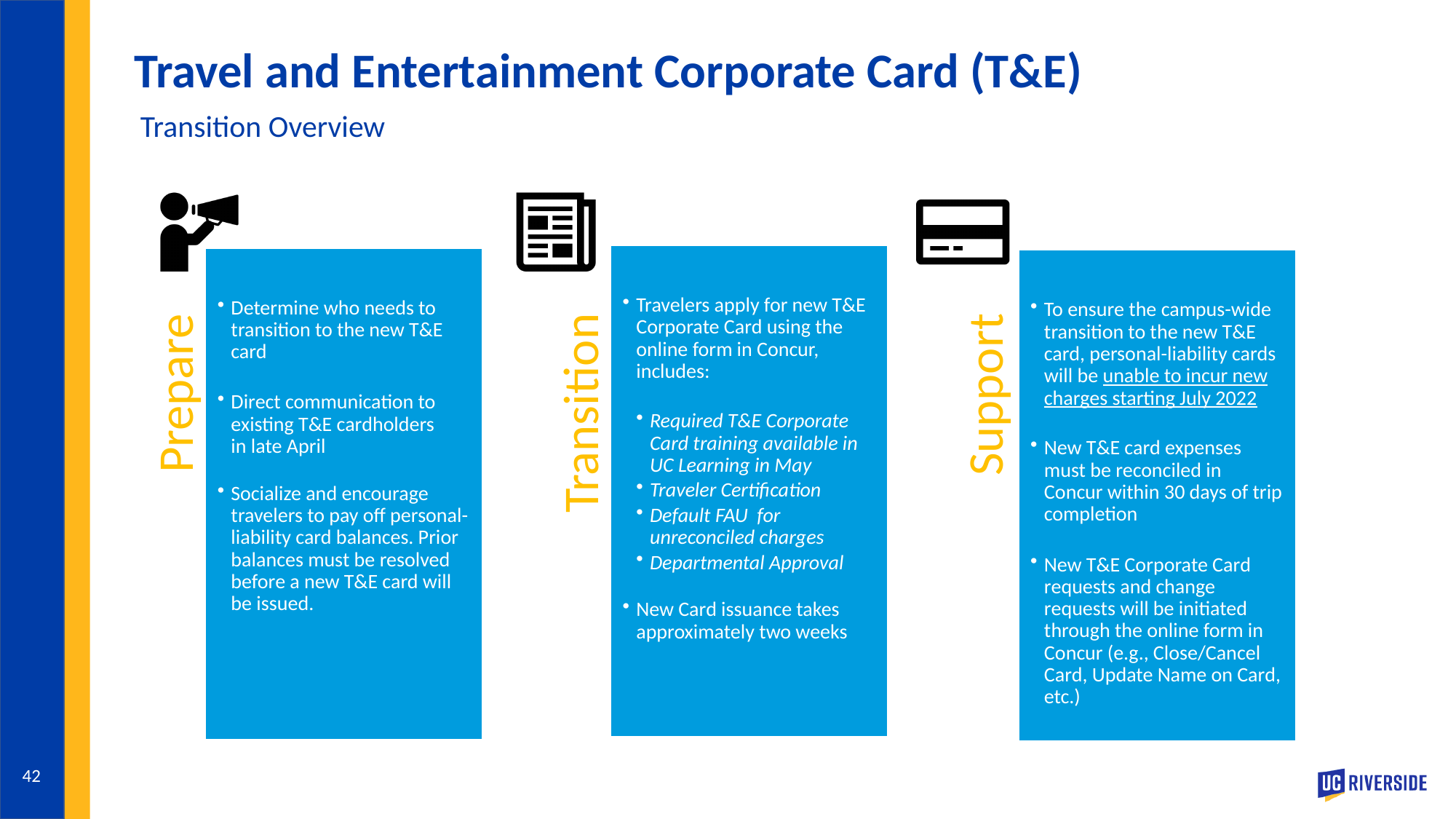

# Travel and Entertainment Corporate Card (T&E)
Transition Overview
Prepare
Determine who needs to transition to the new T&E card

Direct communication to existing T&E cardholders
in late April
Socialize and encourage travelers to pay off personal-liability card balances. Prior balances must be resolved before a new T&E card will be issued.

Transition
Travelers apply for new T&E Corporate Card using the online form in Concur, includes:
Required T&E Corporate Card training available in UC Learning in May
Traveler Certification
Default FAU  for unreconciled charges
Departmental Approval
New Card issuance takes approximately two weeks
Support
To ensure the campus-wide transition to the new T&E card, personal-liability cards will be unable to incur new charges starting July 2022

New T&E card expenses must be reconciled in Concur within 30 days of trip completion

New T&E Corporate Card requests and change requests will be initiated through the online form in Concur (e.g., Close/Cancel Card, Update Name on Card, etc.)

42